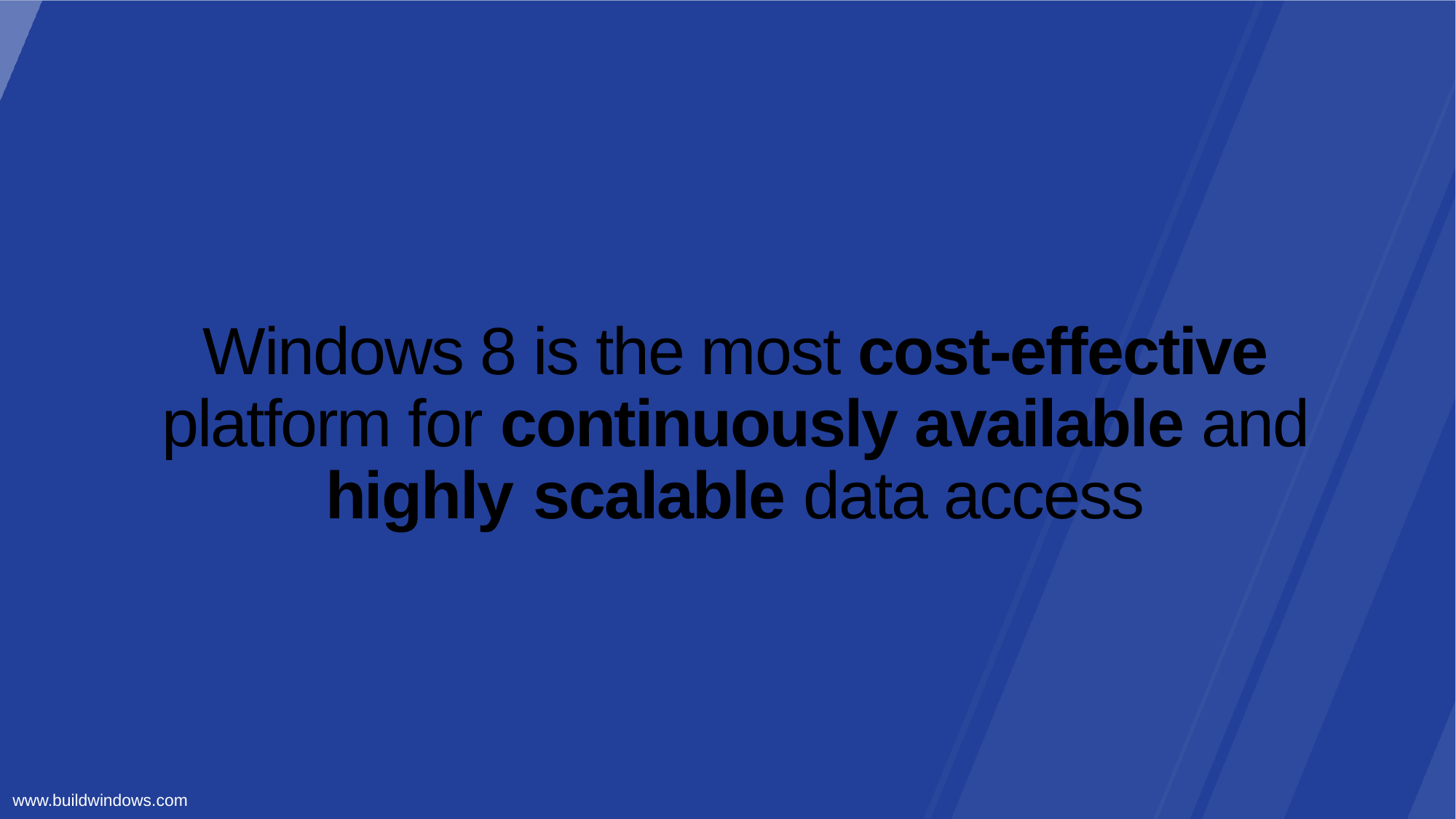

# Windows 8 is the most cost-effective platform for continuously available and highly scalable data access